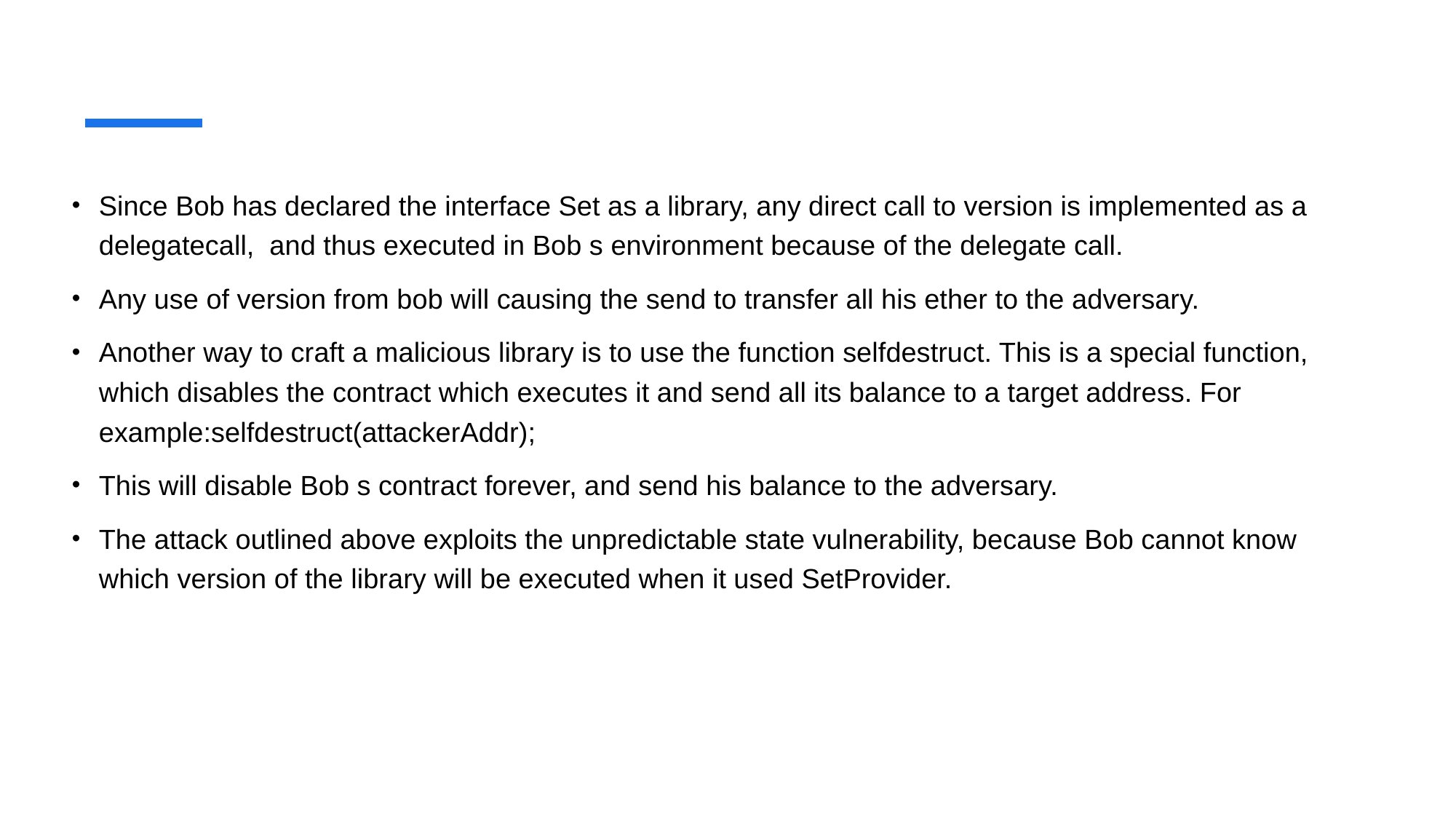

Since Bob has declared the interface Set as a library, any direct call to version is implemented as a delegatecall,  and thus executed in Bob s environment because of the delegate call.
Any use of version from bob will causing the send to transfer all his ether to the adversary.
Another way to craft a malicious library is to use the function selfdestruct. This is a special function, which disables the contract which executes it and send all its balance to a target address. For example:selfdestruct(attackerAddr);
This will disable Bob s contract forever, and send his balance to the adversary.
The attack outlined above exploits the unpredictable state vulnerability, because Bob cannot know which version of the library will be executed when it used SetProvider.